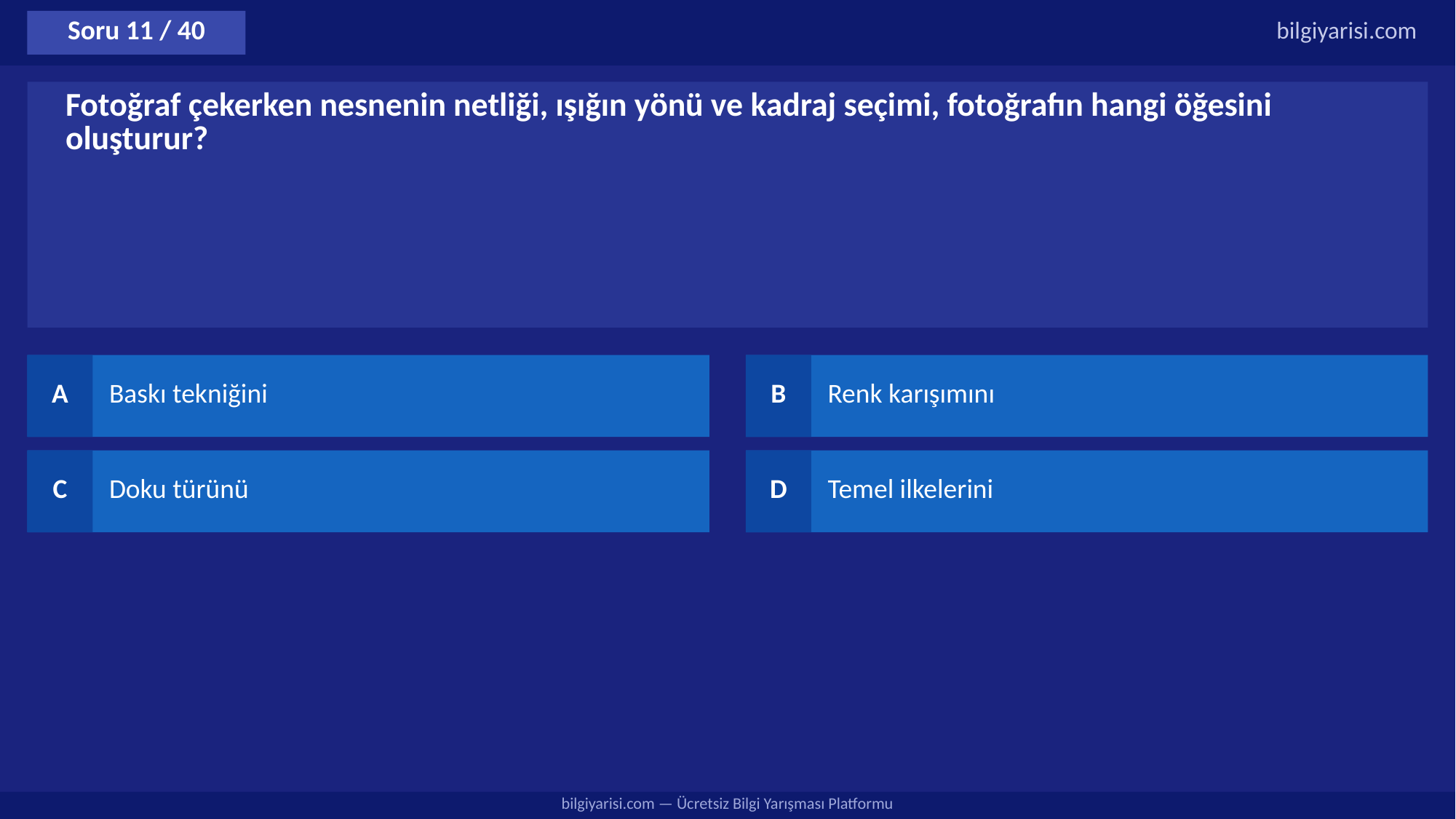

Soru 11 / 40
bilgiyarisi.com

Fotoğraf çekerken nesnenin netliği, ışığın yönü ve kadraj seçimi, fotoğrafın hangi öğesini oluşturur?

A
Baskı tekniğini

B
Renk karışımını

C
Doku türünü

D
Temel ilkelerini
bilgiyarisi.com — Ücretsiz Bilgi Yarışması Platformu